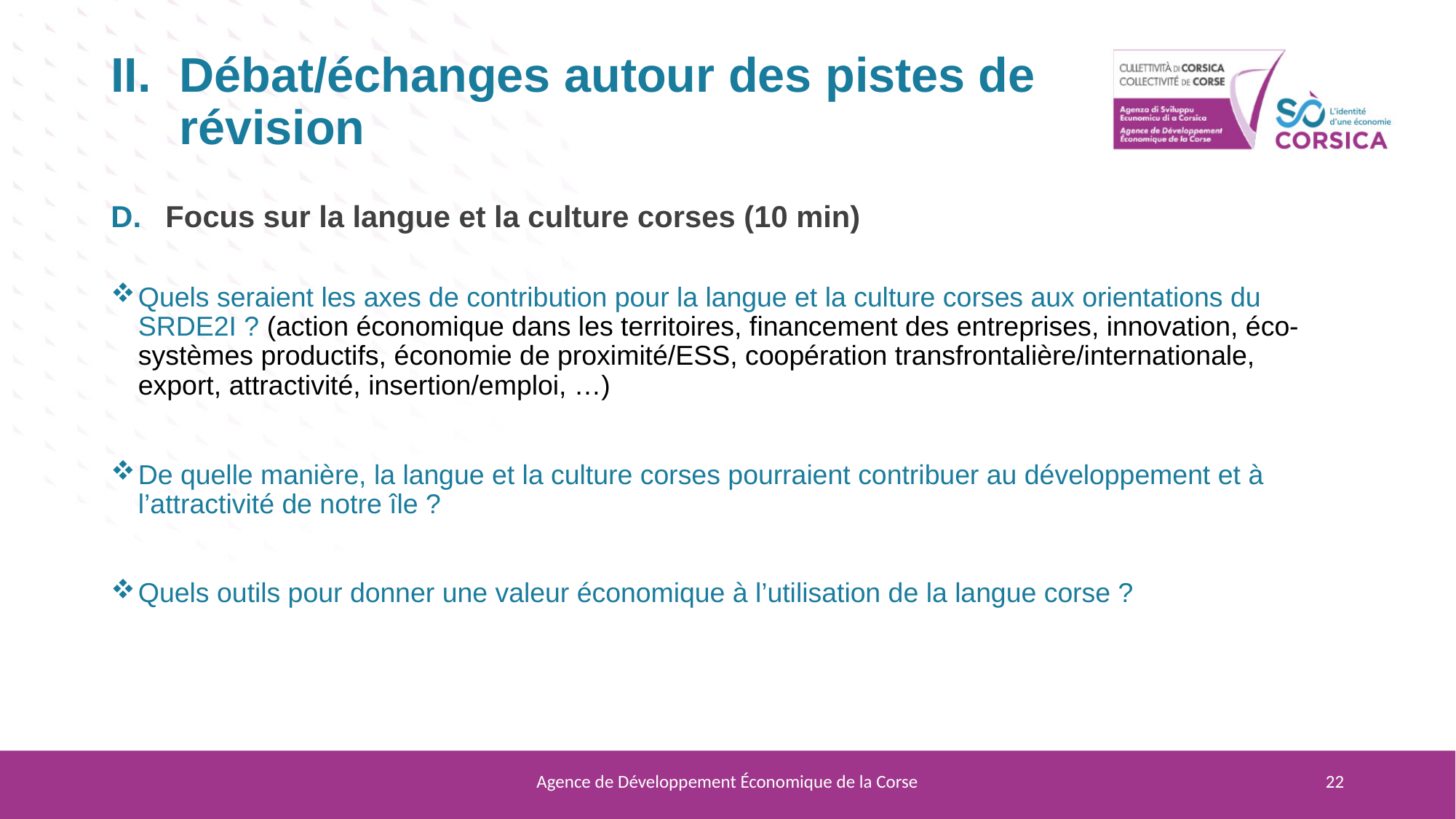

# Débat/échanges autour des pistes de révision
Focus sur la langue et la culture corses (10 min)

Quels seraient les axes de contribution pour la langue et la culture corses aux orientations du SRDE2I ? (action économique dans les territoires, financement des entreprises, innovation, éco-systèmes productifs, économie de proximité/ESS, coopération transfrontalière/internationale, export, attractivité, insertion/emploi, …)

De quelle manière, la langue et la culture corses pourraient contribuer au développement et à l’attractivité de notre île ?

Quels outils pour donner une valeur économique à l’utilisation de la langue corse ?
Agence de Développement Économique de la Corse
22